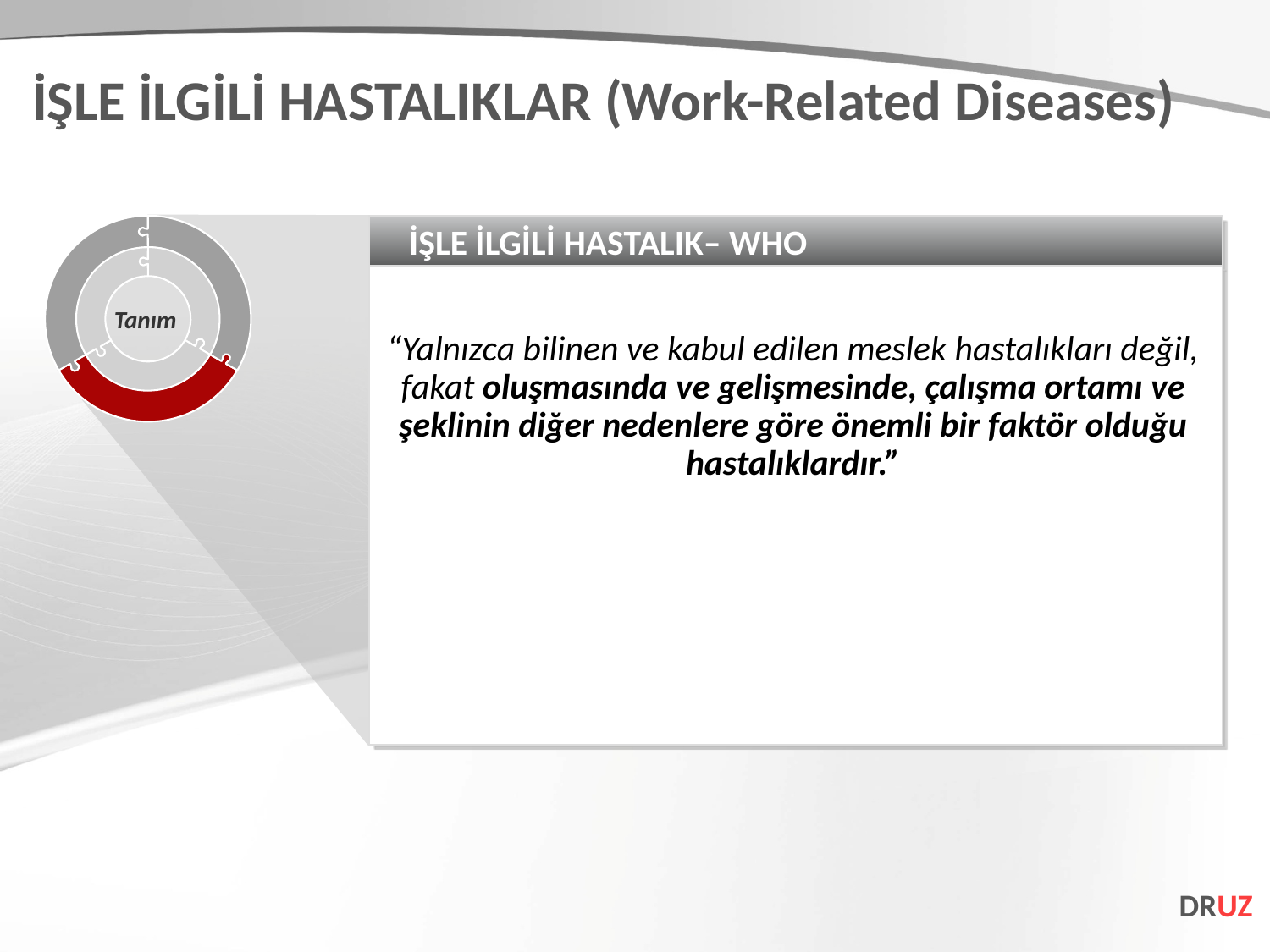

İŞLE İLGİLİ HASTALIKLAR (Work-Related Diseases)

İŞLE İLGİLİ HASTALIK– WHO

“Yalnızca bilinen ve kabul edilen meslek hastalıkları değil, fakat oluşmasında ve gelişmesinde, çalışma ortamı ve şeklinin diğer nedenlere göre önemli bir faktör olduğu hastalıklardır.”

Tanım
DRUZ